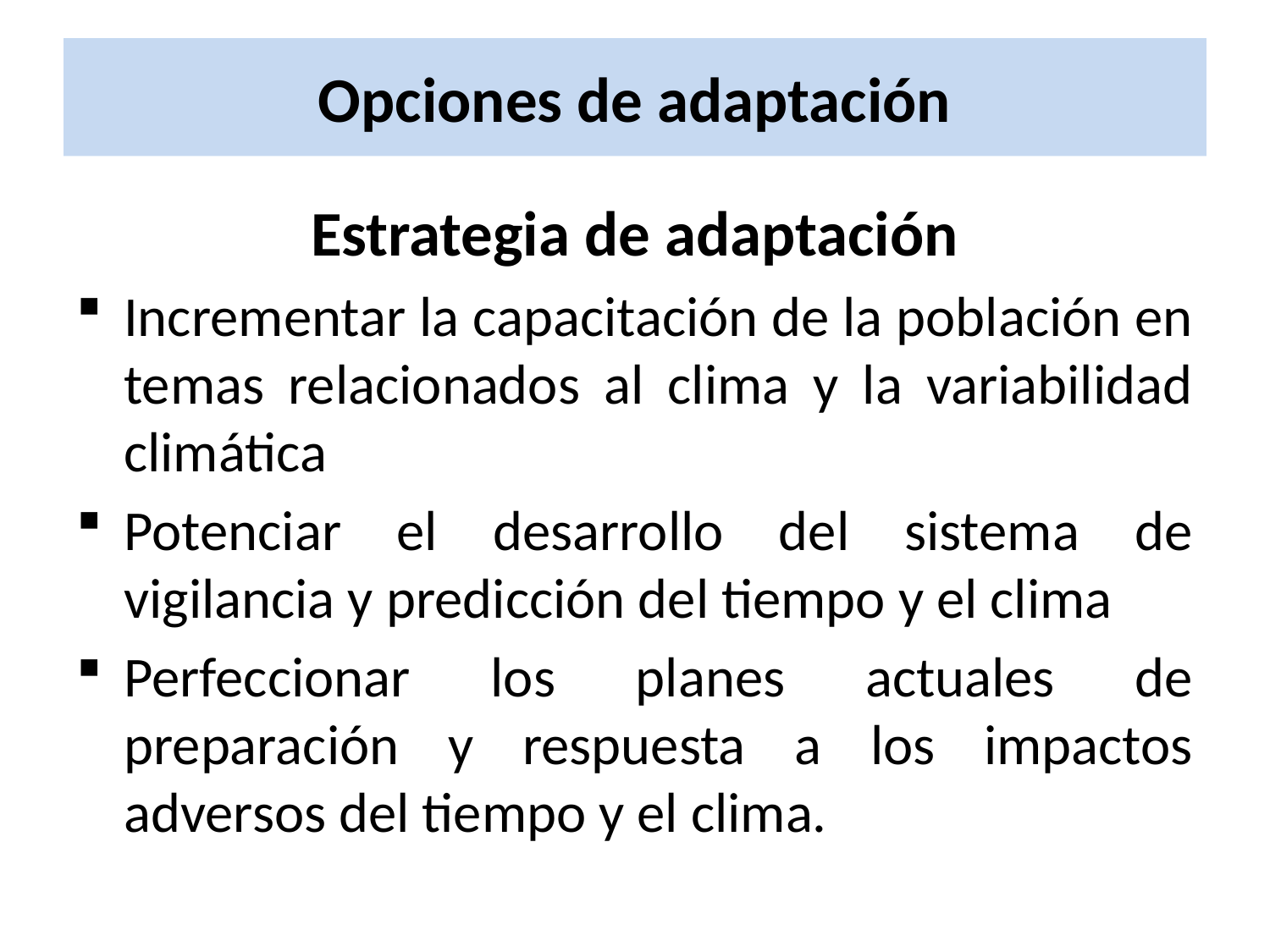

# Opciones de adaptación
Estrategia de adaptación
Incrementar la capacitación de la población en temas relacionados al clima y la variabilidad climática
Potenciar el desarrollo del sistema de vigilancia y predicción del tiempo y el clima
Perfeccionar los planes actuales de preparación y respuesta a los impactos adversos del tiempo y el clima.